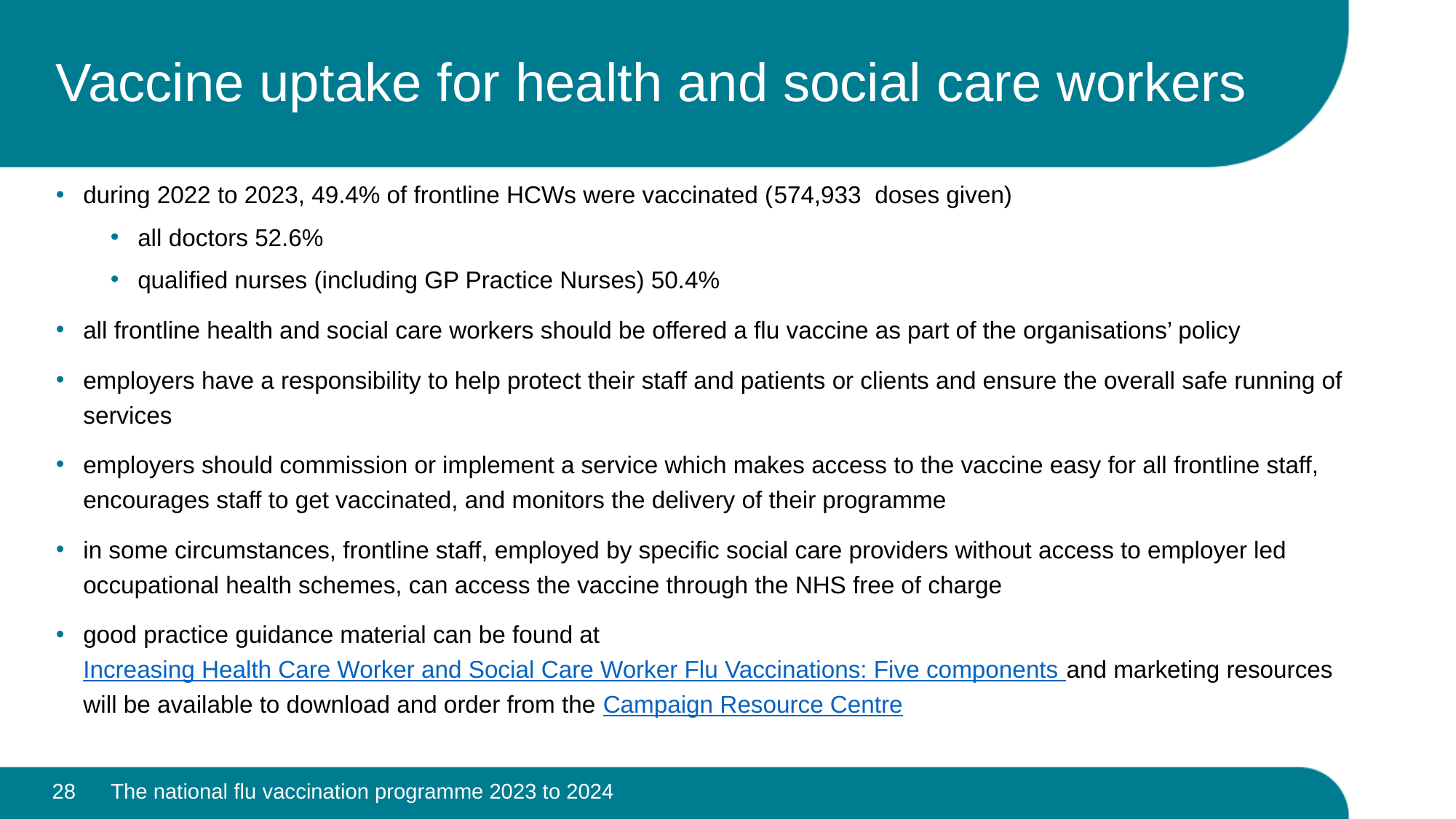

# Vaccine uptake for health and social care workers
during 2022 to 2023, 49.4% of frontline HCWs were vaccinated (574,933  doses given)
all doctors 52.6%
qualified nurses (including GP Practice Nurses) 50.4%
all frontline health and social care workers should be offered a flu vaccine as part of the organisations’ policy
employers have a responsibility to help protect their staff and patients or clients and ensure the overall safe running of services
employers should commission or implement a service which makes access to the vaccine easy for all frontline staff, encourages staff to get vaccinated, and monitors the delivery of their programme
in some circumstances, frontline staff, employed by specific social care providers without access to employer led occupational health schemes, can access the vaccine through the NHS free of charge
good practice guidance material can be found at Increasing Health Care Worker and Social Care Worker Flu Vaccinations: Five components and marketing resources will be available to download and order from the Campaign Resource Centre
28
The national flu vaccination programme 2023 to 2024